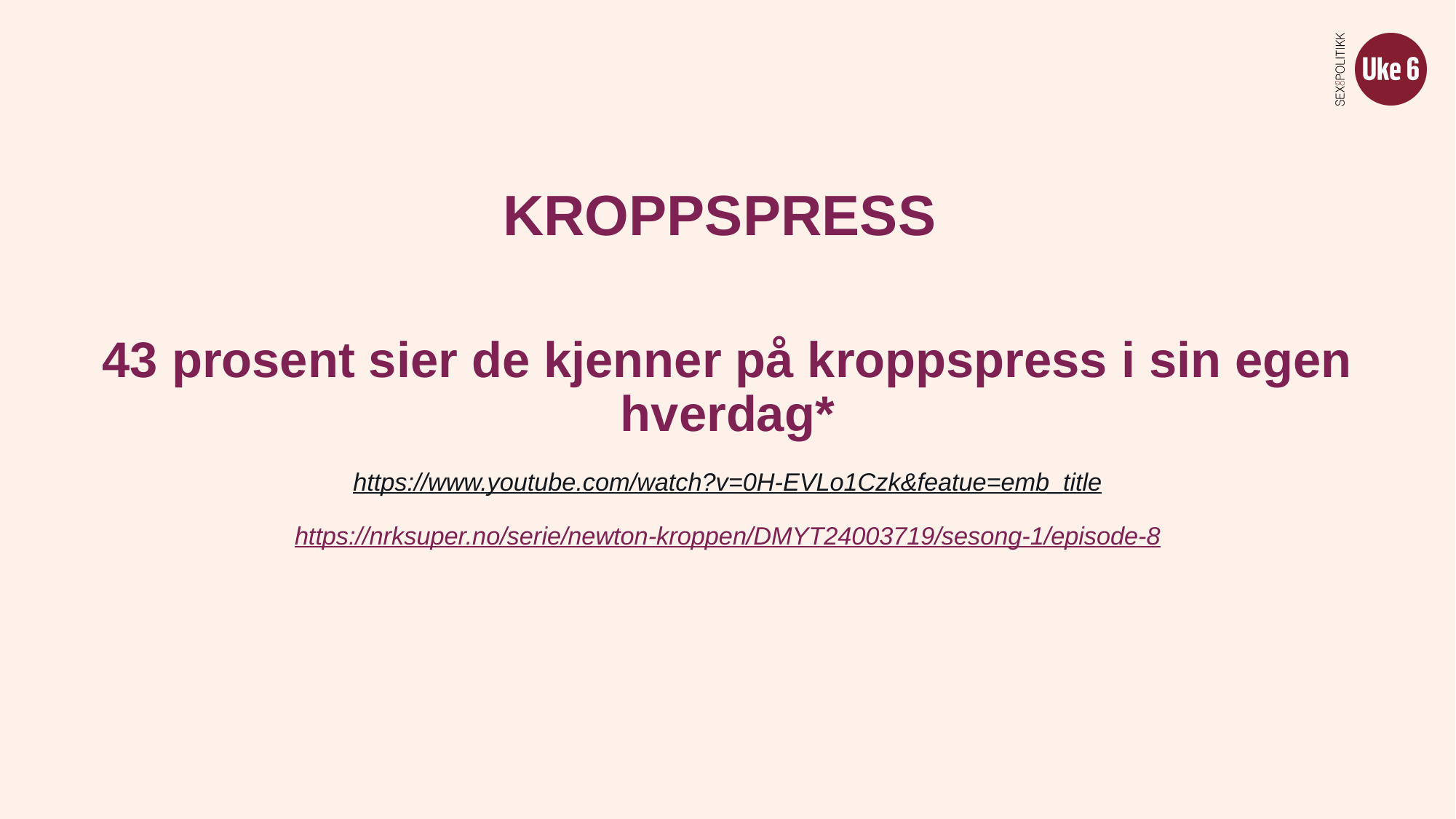

# KROPPSPRESS 43 prosent sier de kjenner på kroppspress i sin egen hverdag* https://www.youtube.com/watch?v=0H-EVLo1Czk&featue=emb_title https://nrksuper.no/serie/newton-kroppen/DMYT24003719/sesong-1/episode-8